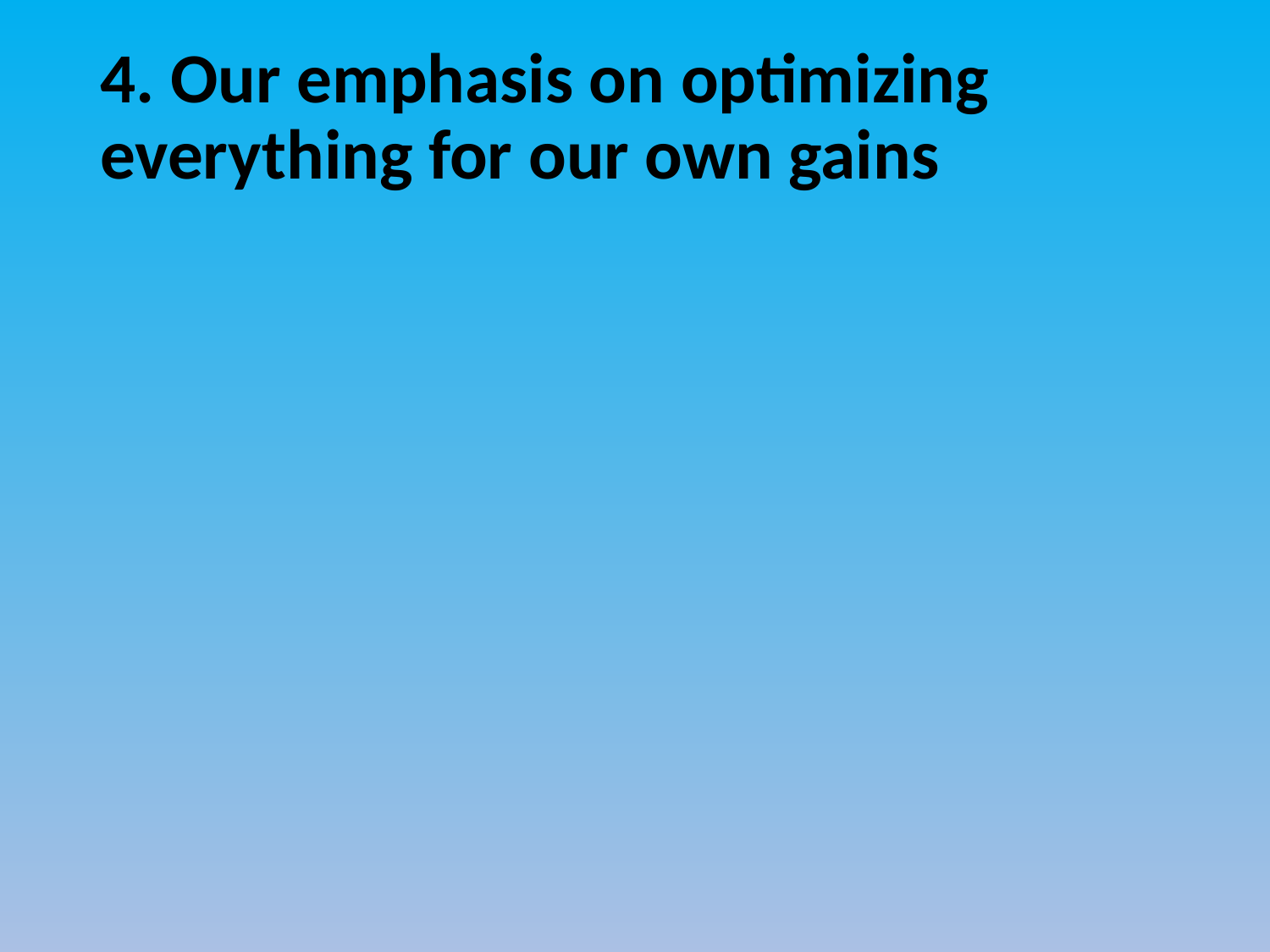

# 4. Our emphasis on optimizing everything for our own gains